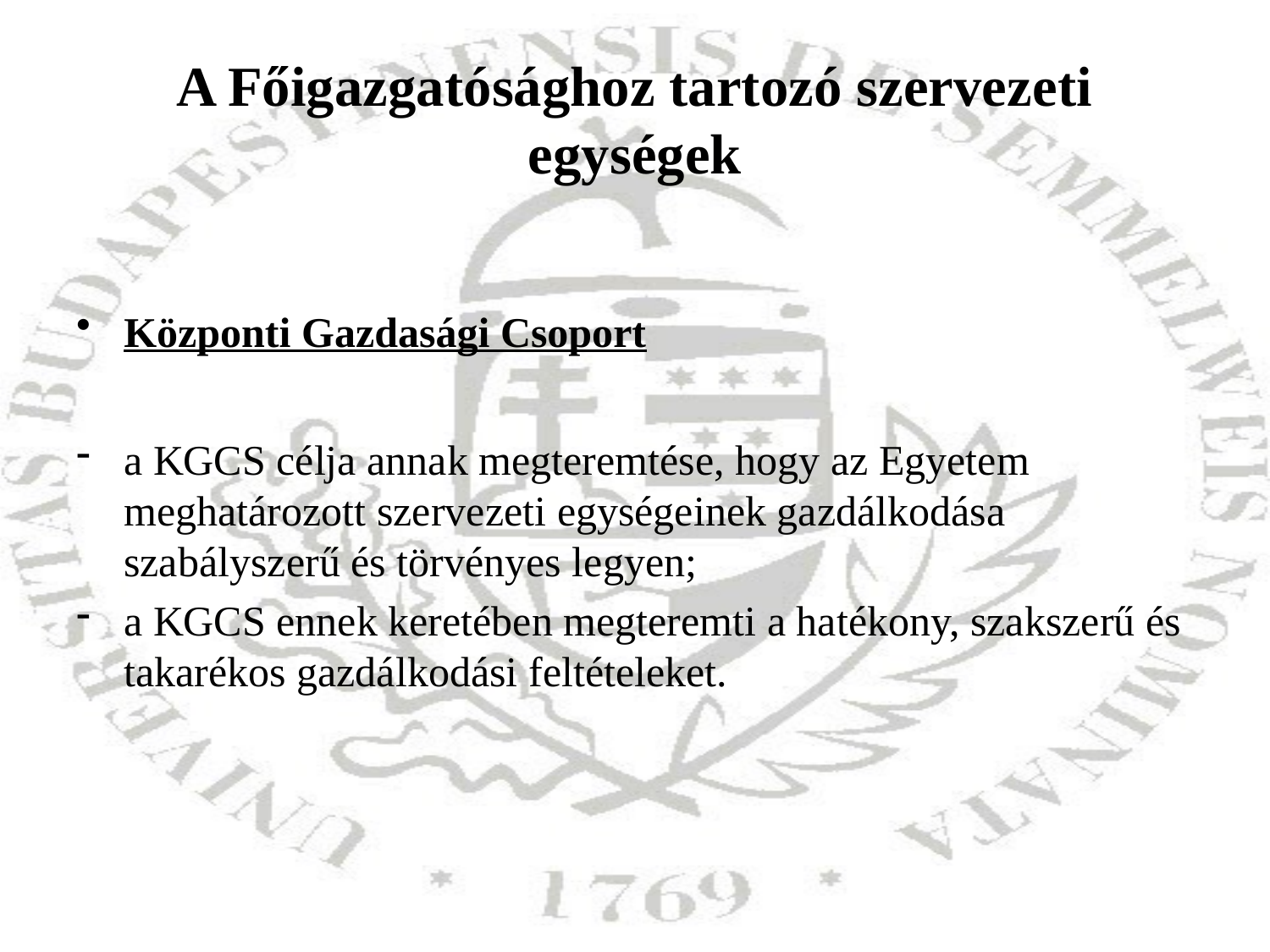

# A Főigazgatósághoz tartozó szervezeti egységek

Központi Gazdasági Csoport

a KGCS célja annak megteremtése, hogy az Egyetem meghatározott szervezeti egységeinek gazdálkodása szabályszerű és törvényes legyen;
a KGCS ennek keretében megteremti a hatékony, szakszerű és takarékos gazdálkodási feltételeket.